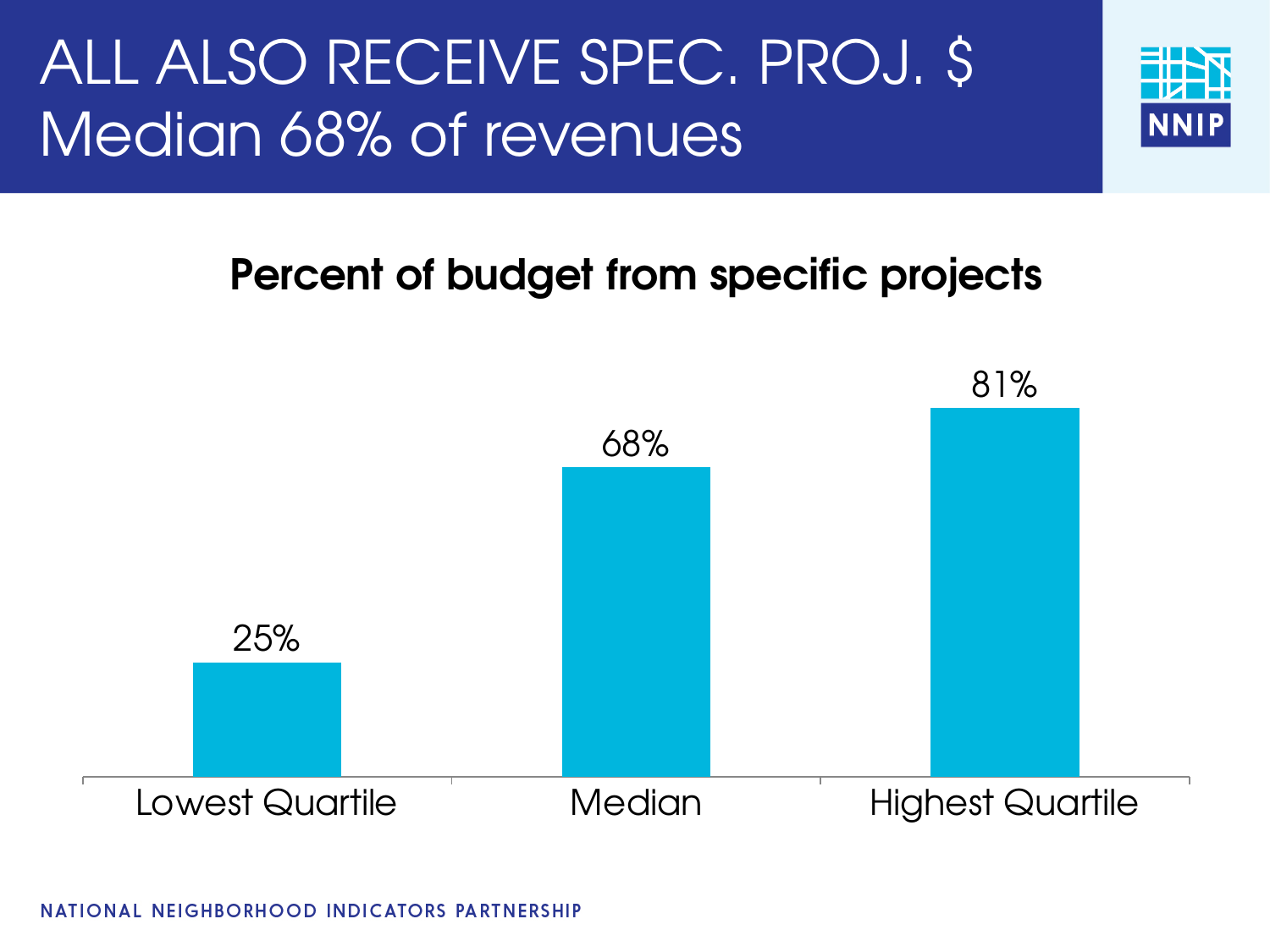

# ALL ALSO RECEIVE SPEC. PROJ. $ Median 68% of revenues

### Chart: Percent of budget from specific projects

| Category | pct_projinc |
|---|---|
| Lowest Quartile | 0.25 |
| Median | 0.67708 |
| Highest Quartile | 0.8066 |